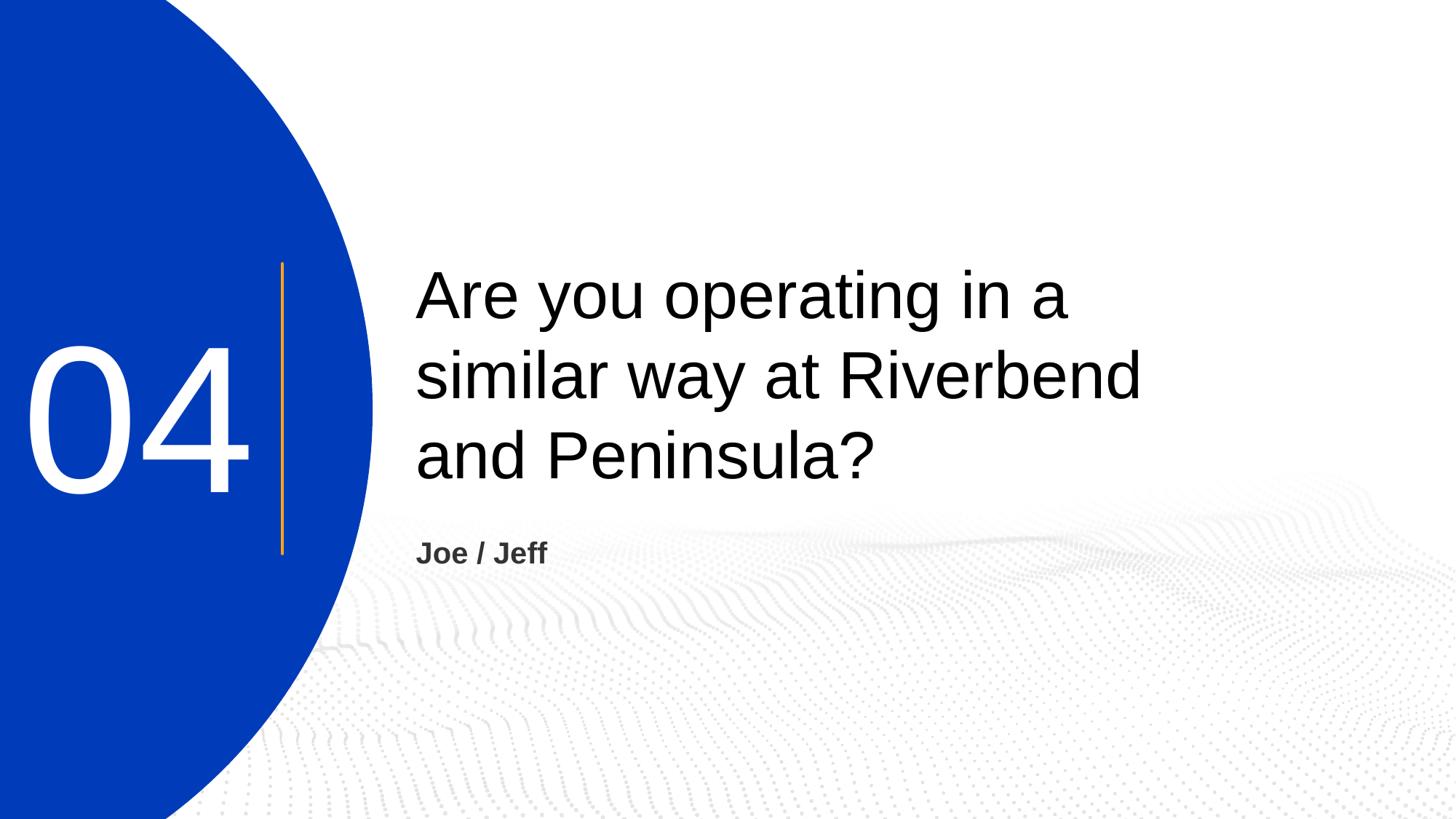

# Are you operating in a similar way at Riverbend and Peninsula?
04
Joe / Jeff